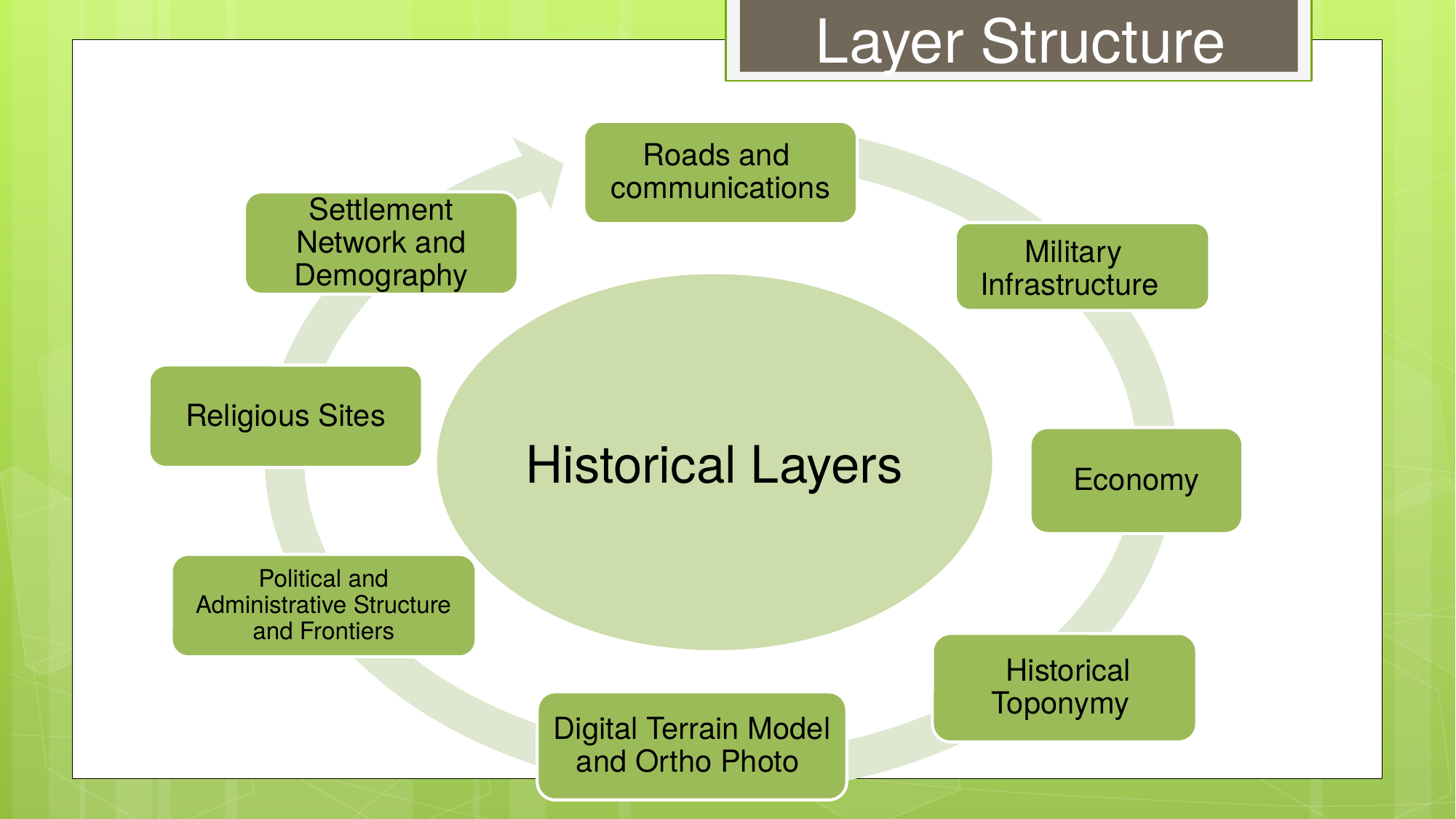

Layer Structure

Roads and  communications

Settlement Network and Demography

Military Infrastructure

Religious Sites

Economy

Political and Administrative Structure and Frontiers

 Historical Toponymy

Digital Terrain Model and Ortho Photo

Historical Layers